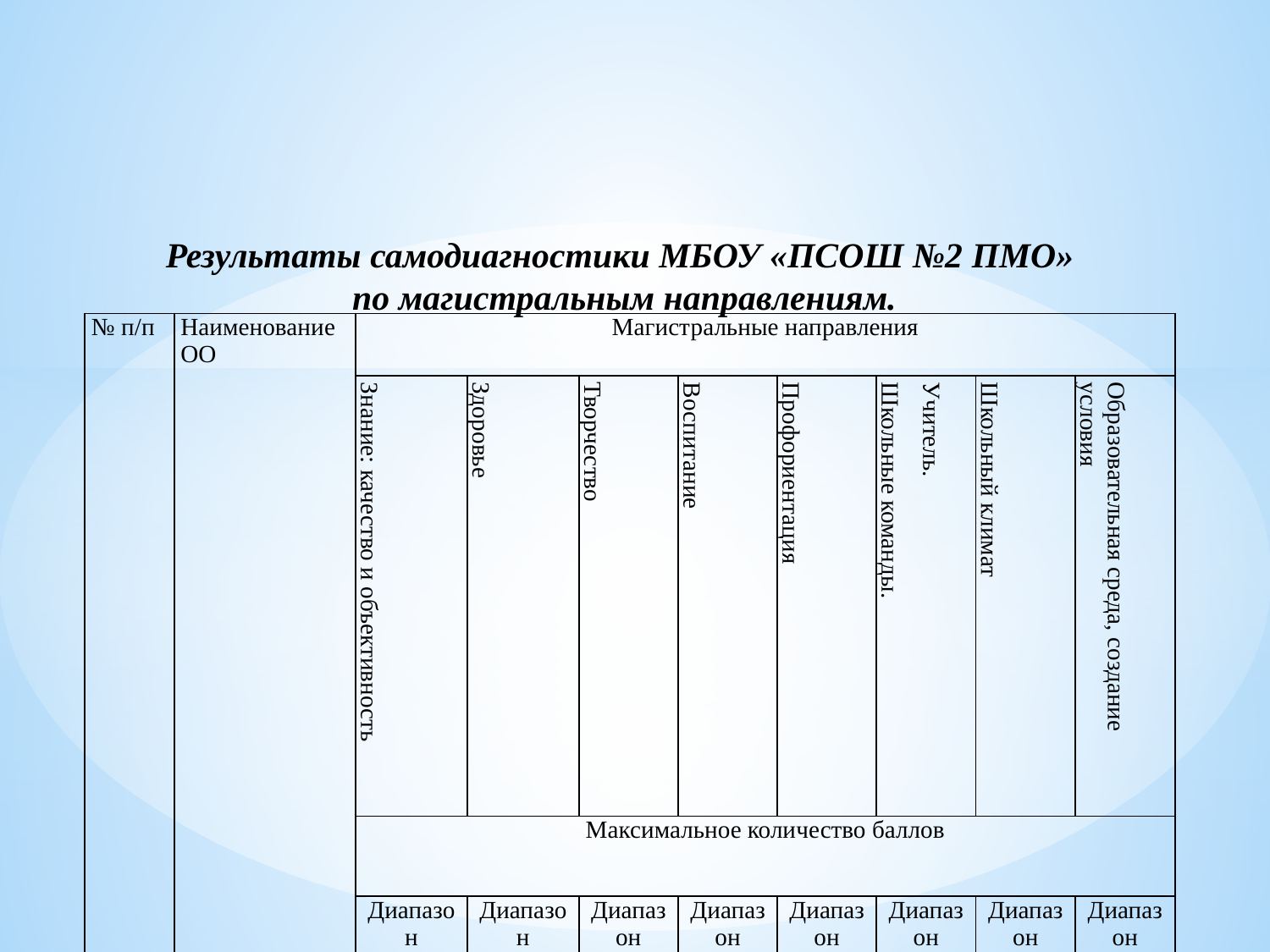

# Результаты самодиагностики МБОУ «ПСОШ №2 ПМО» по магистральным направлениям.
| № п/п | Наименование ОО | Магистральные направления |  |  |  |  |  |  |  |
| --- | --- | --- | --- | --- | --- | --- | --- | --- | --- |
|  |  | Знание: качество и объективность | Здоровье | Творчество | Воспитание | Профориентация | Учитель. Школьные команды. | Школьный климат | Образовательная среда, создание условия |
|  |  | Максимальное количество баллов |  |  |  |  |  |  |  |
|  |  | Диапазон 15-53 | Диапазон 7-22 | Диапазон 9-29 | Диапазон 10-22 | Диапазон 5-14 | Диапазон 11-32 | Диапазон 6-19 | Диапазон 9-19 |
| 4. | МБОУ «ПСОШ №2 ПМО» | Базовый | Средний | Средний | Средний | Средний | Средний | Базовый | Базовый |